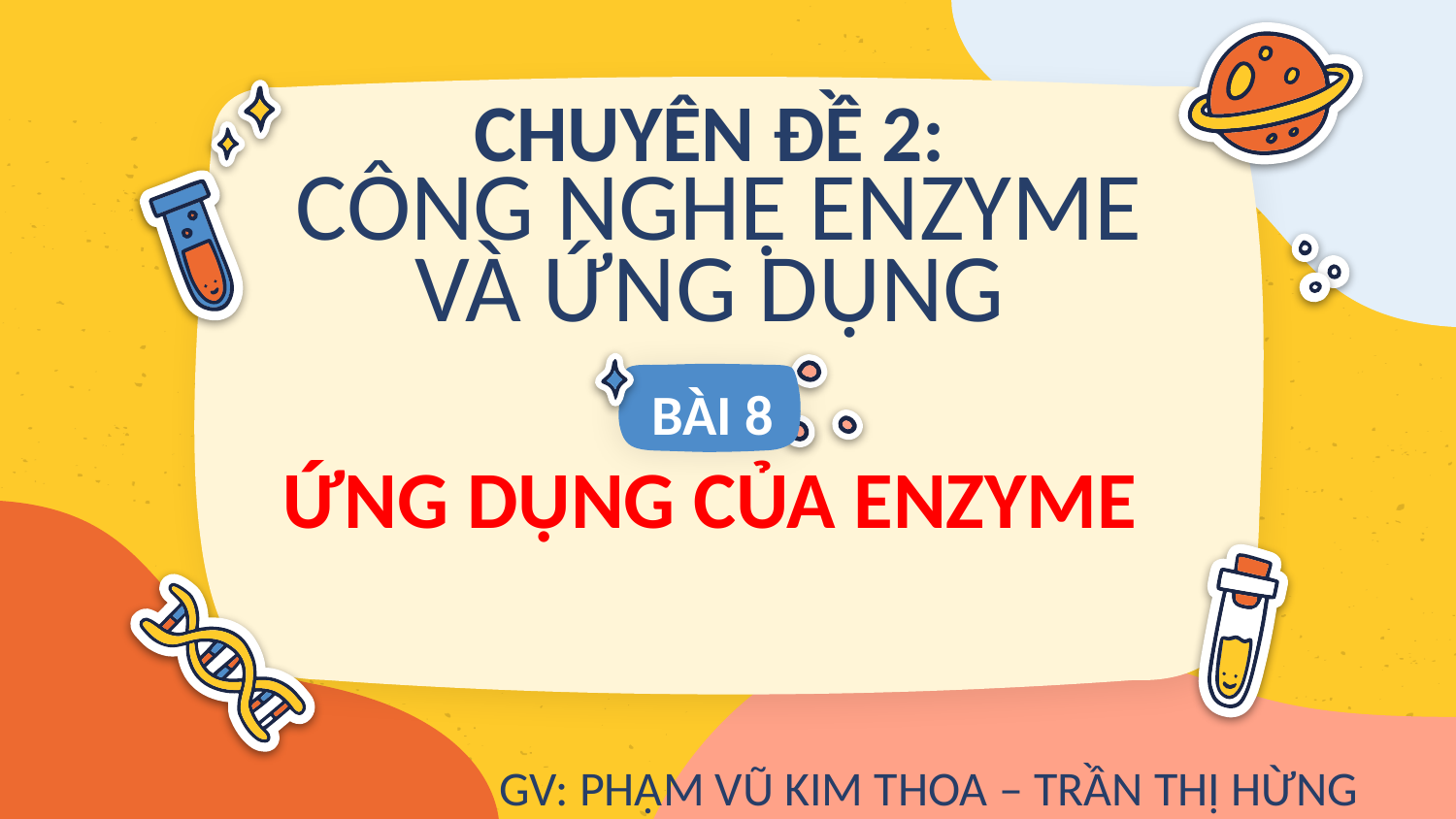

# CHUYÊN ĐỀ 2: CÔNG NGHỆ ENZYME VÀ ỨNG DỤNG ỨNG DỤNG CỦA ENZYME

BÀI 8

GV: PHẠM VŨ KIM THOA – TRẦN THỊ HỪNG